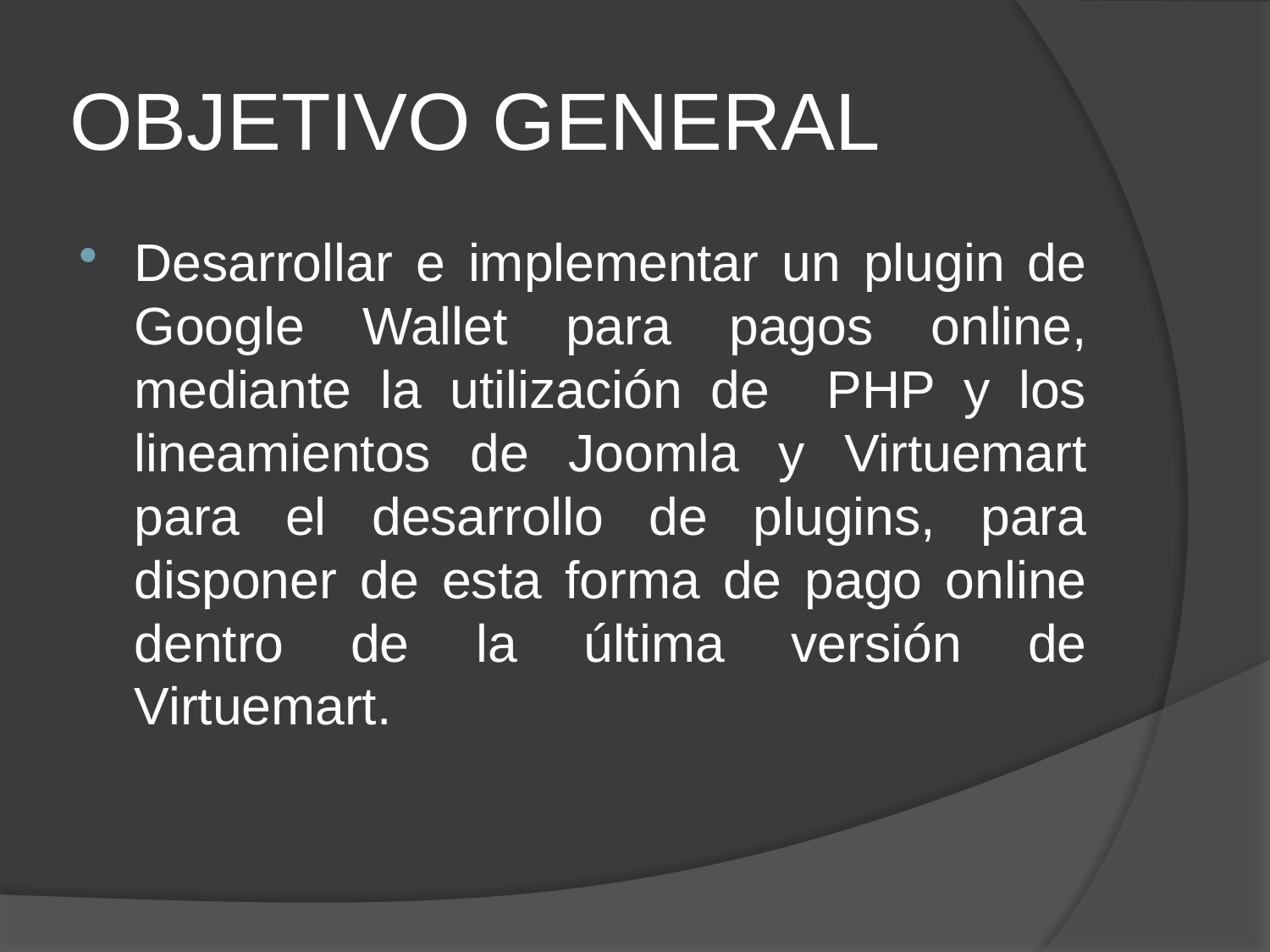

# OBJETIVO GENERAL
Desarrollar e implementar un plugin de Google Wallet para pagos online, mediante la utilización de  PHP y los lineamientos de Joomla y Virtuemart para el desarrollo de plugins, para disponer de esta forma de pago online dentro de la última versión de Virtuemart.